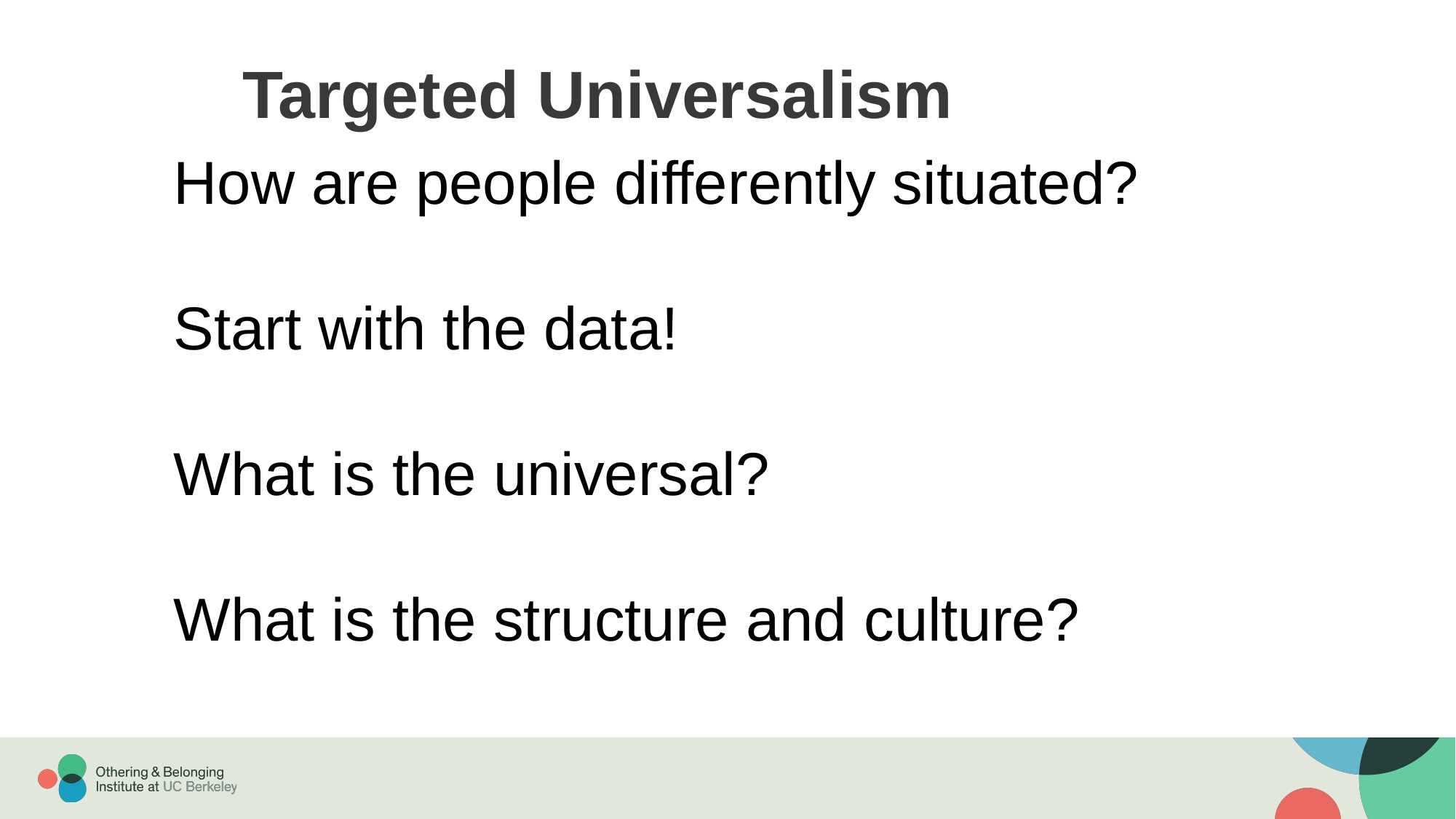

Targeted Universalism
How are people differently situated?

Start with the data!

What is the universal?

What is the structure and culture?